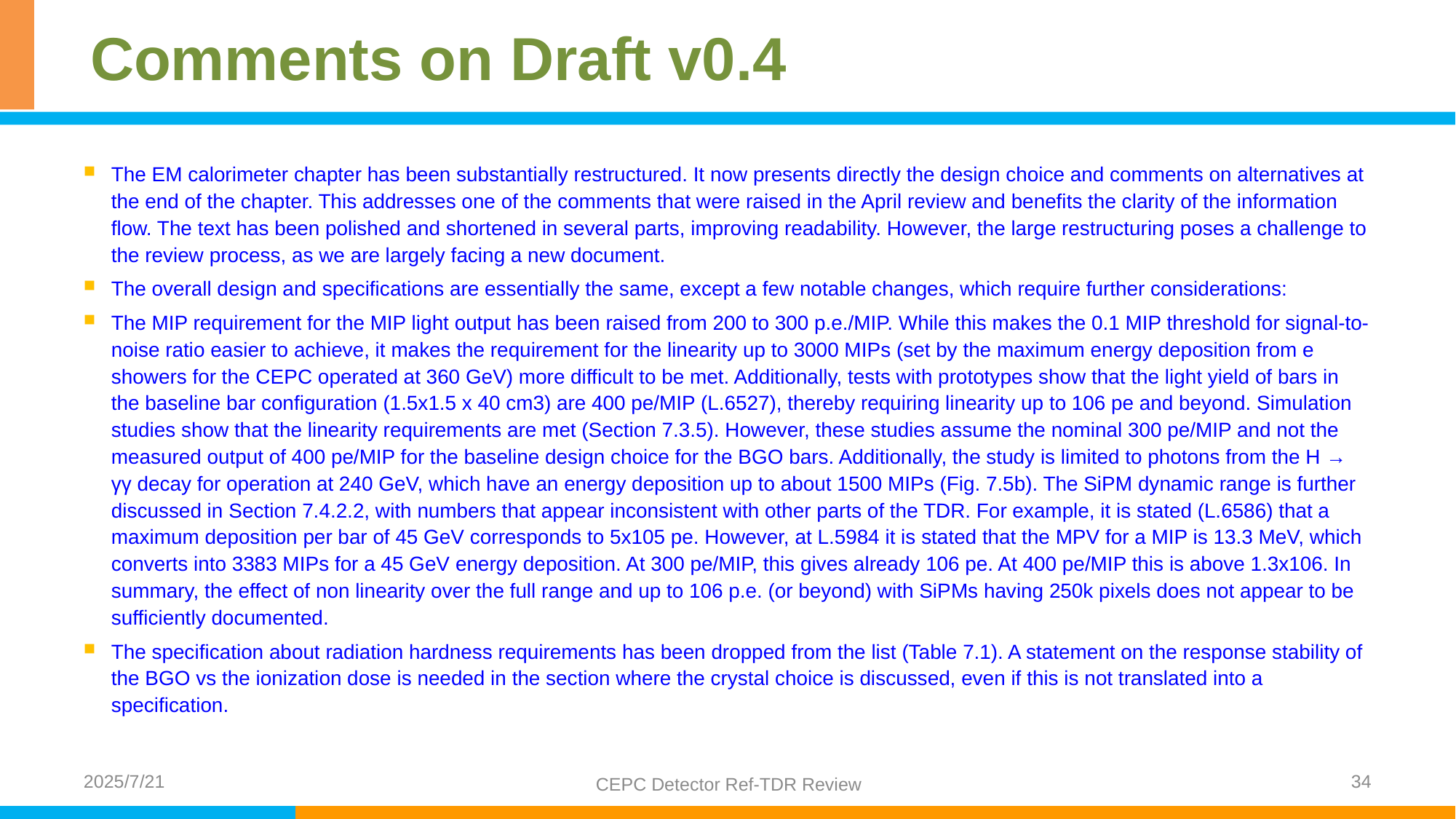

# Comments on Draft v0.4
The EM calorimeter chapter has been substantially restructured. It now presents directly the design choice and comments on alternatives at the end of the chapter. This addresses one of the comments that were raised in the April review and benefits the clarity of the information flow. The text has been polished and shortened in several parts, improving readability. However, the large restructuring poses a challenge to the review process, as we are largely facing a new document.
The overall design and specifications are essentially the same, except a few notable changes, which require further considerations:
The MIP requirement for the MIP light output has been raised from 200 to 300 p.e./MIP. While this makes the 0.1 MIP threshold for signal-to-noise ratio easier to achieve, it makes the requirement for the linearity up to 3000 MIPs (set by the maximum energy deposition from e showers for the CEPC operated at 360 GeV) more difficult to be met. Additionally, tests with prototypes show that the light yield of bars in the baseline bar configuration (1.5x1.5 x 40 cm3) are 400 pe/MIP (L.6527), thereby requiring linearity up to 106 pe and beyond. Simulation studies show that the linearity requirements are met (Section 7.3.5). However, these studies assume the nominal 300 pe/MIP and not the measured output of 400 pe/MIP for the baseline design choice for the BGO bars. Additionally, the study is limited to photons from the H → γγ decay for operation at 240 GeV, which have an energy deposition up to about 1500 MIPs (Fig. 7.5b). The SiPM dynamic range is further discussed in Section 7.4.2.2, with numbers that appear inconsistent with other parts of the TDR. For example, it is stated (L.6586) that a maximum deposition per bar of 45 GeV corresponds to 5x105 pe. However, at L.5984 it is stated that the MPV for a MIP is 13.3 MeV, which converts into 3383 MIPs for a 45 GeV energy deposition. At 300 pe/MIP, this gives already 106 pe. At 400 pe/MIP this is above 1.3x106. In summary, the effect of non linearity over the full range and up to 106 p.e. (or beyond) with SiPMs having 250k pixels does not appear to be sufficiently documented.
The specification about radiation hardness requirements has been dropped from the list (Table 7.1). A statement on the response stability of the BGO vs the ionization dose is needed in the section where the crystal choice is discussed, even if this is not translated into a specification.